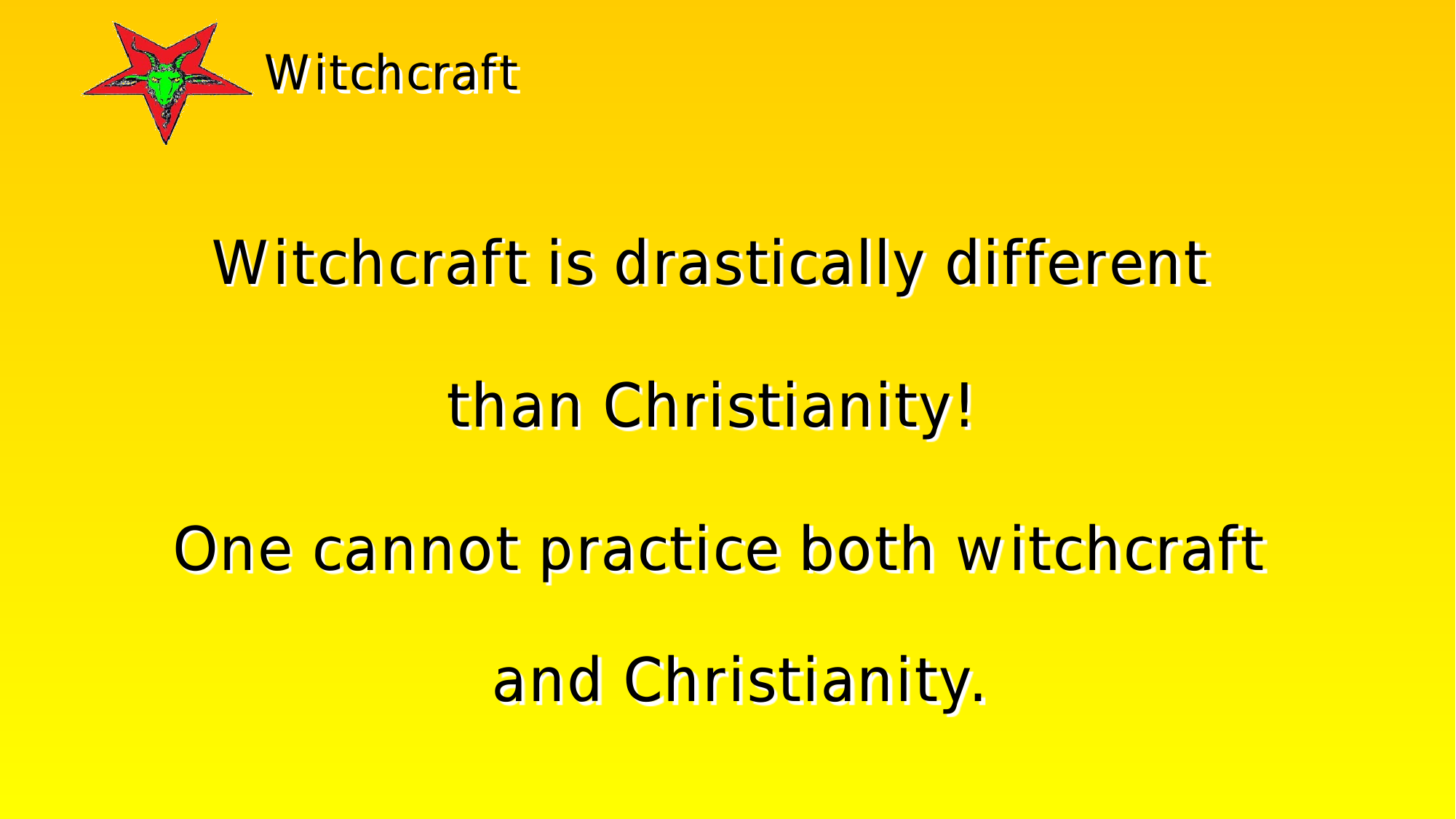

Witchcraft is drastically different
than Christianity!
One cannot practice both witchcraft and Christianity.